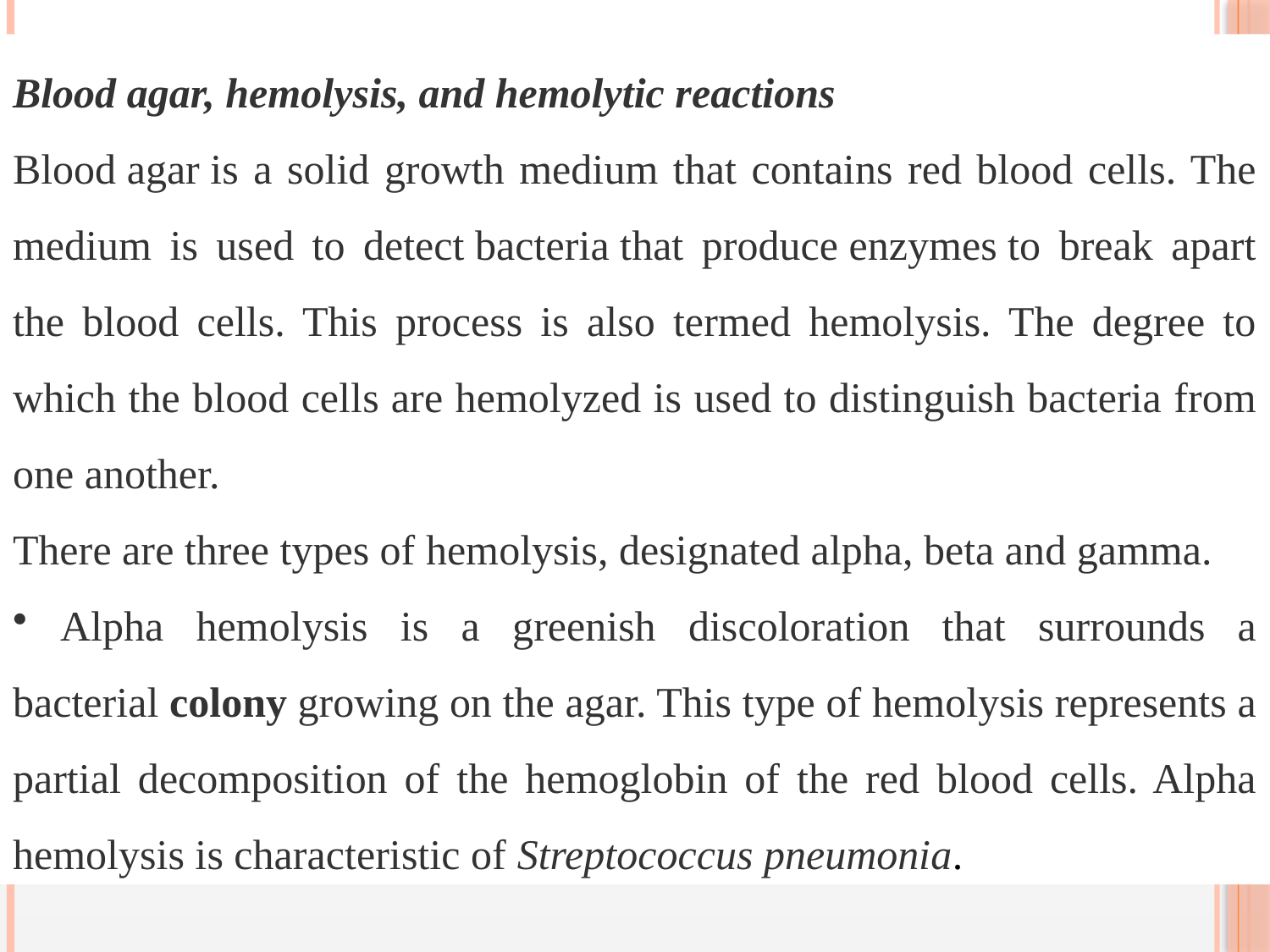

Blood agar, hemolysis, and hemolytic reactions
Blood agar is a solid growth medium that contains red blood cells. The medium is used to detect bacteria that produce enzymes to break apart the blood cells. This process is also termed hemolysis. The degree to which the blood cells are hemolyzed is used to distinguish bacteria from one another.
There are three types of hemolysis, designated alpha, beta and gamma.
 Alpha hemolysis is a greenish discoloration that surrounds a bacterial colony growing on the agar. This type of hemolysis represents a partial decomposition of the hemoglobin of the red blood cells. Alpha hemolysis is characteristic of Streptococcus pneumonia.